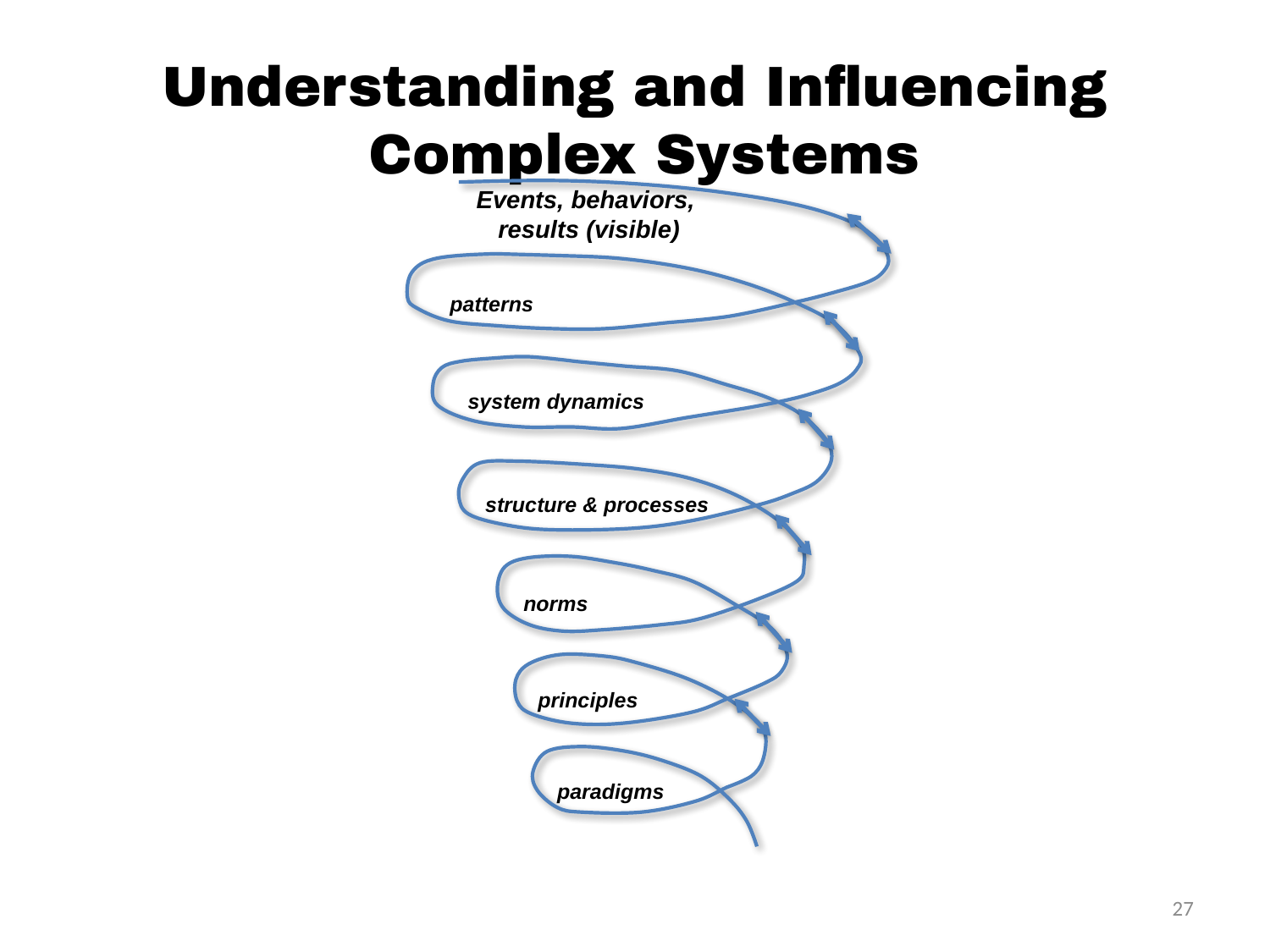

# Understanding and Influencing Complex Systems
Events, behaviors,
results (visible)

patterns
system dynamics
structure & processes
norms
principles
paradigms
27